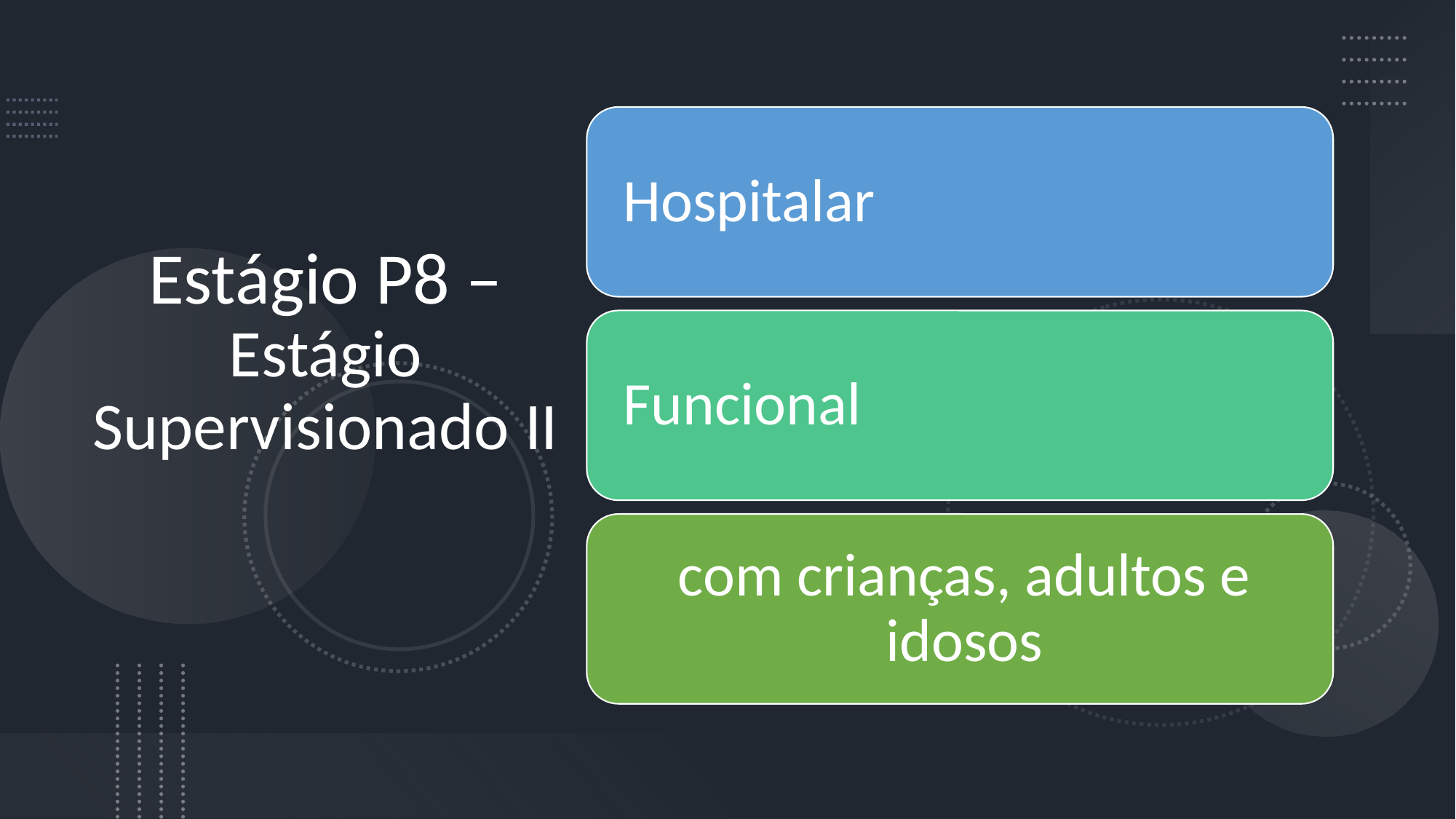

# Estágio P8 – Estágio Supervisionado II
Hospitalar
Funcional
com crianças, adultos e idosos